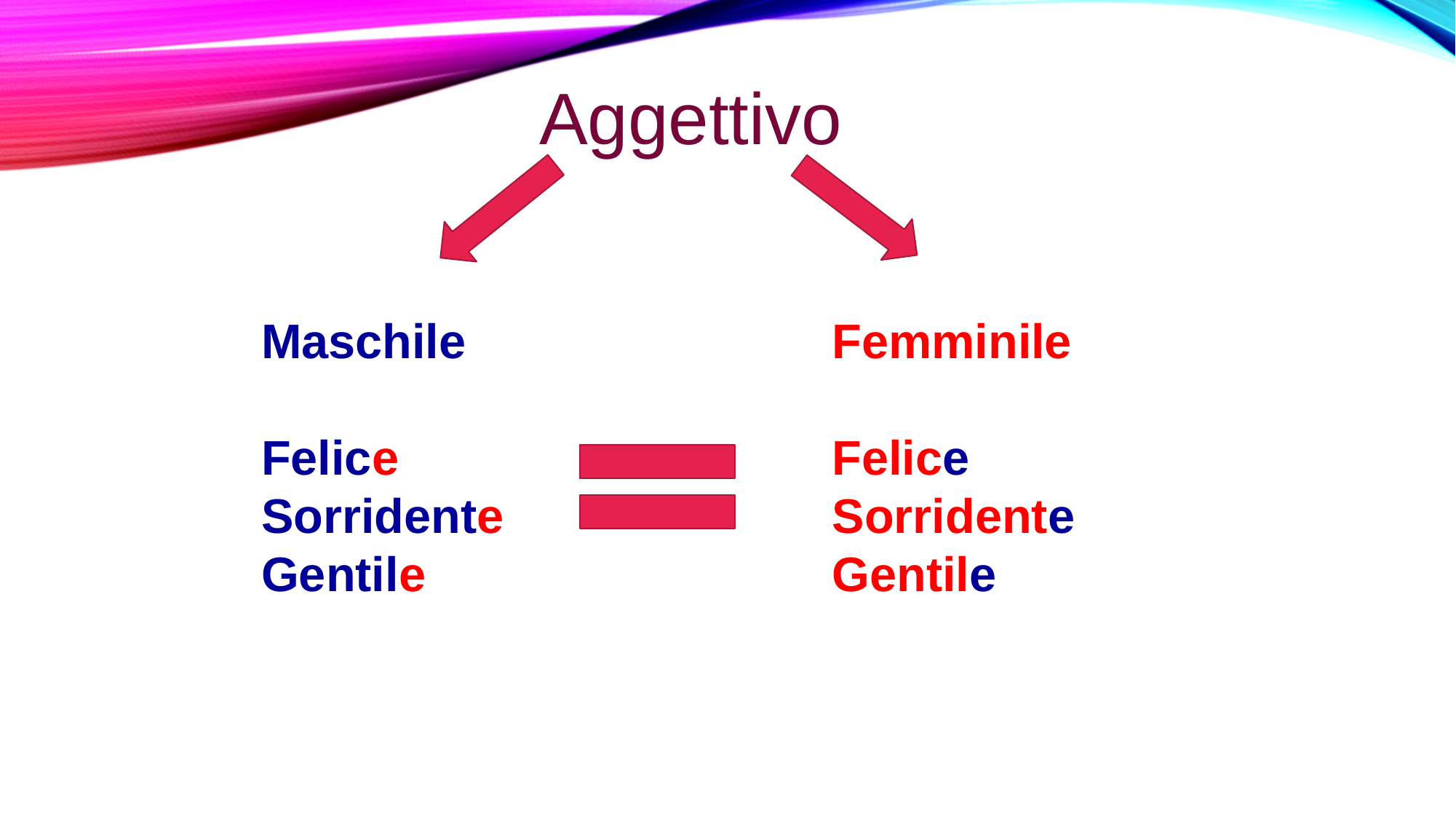

Aggettivo

Maschile

Felice
Sorridente
Gentile
Femminile

Felice
Sorridente
Gentile